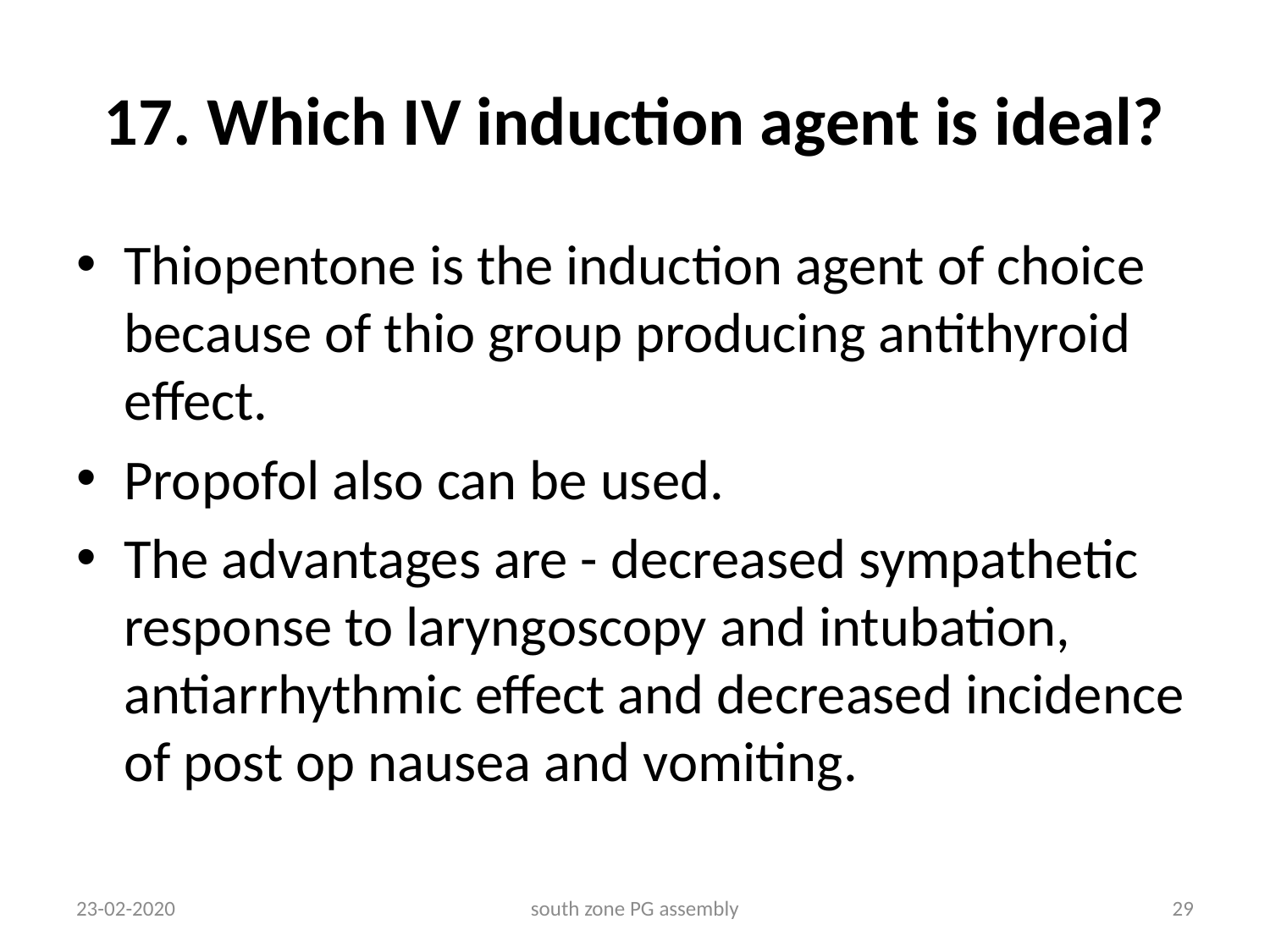

# 17. Which IV induction agent is ideal?
Thiopentone is the induction agent of choice because of thio group producing antithyroid effect.
Propofol also can be used.
The advantages are - decreased sympathetic response to laryngoscopy and intubation, antiarrhythmic effect and decreased incidence of post op nausea and vomiting.

23-02-2020
south zone PG assembly
29